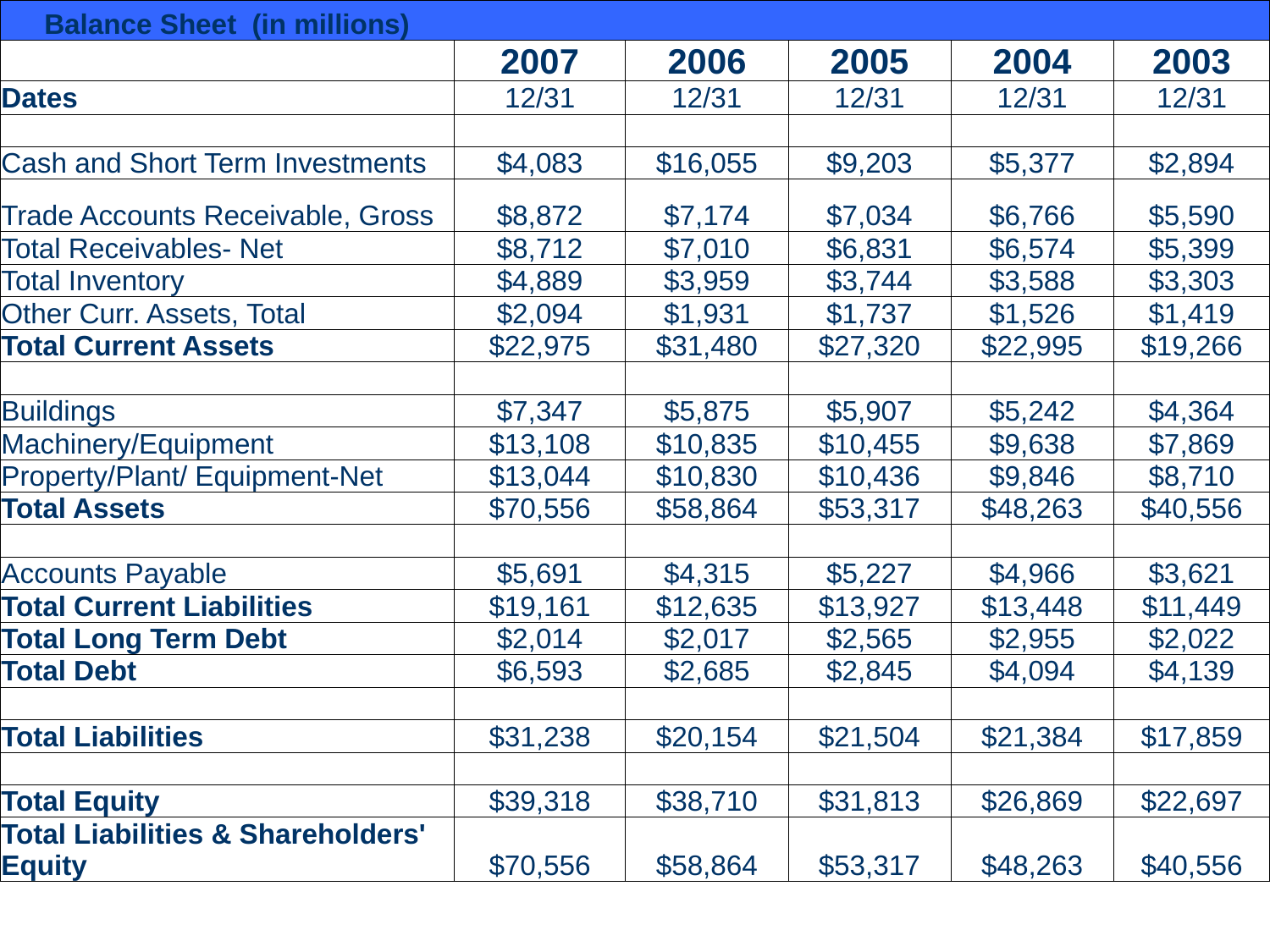

| Balance Sheet (in millions) |  |  |  |  |  |
| --- | --- | --- | --- | --- | --- |
|  | 2007 | 2006 | 2005 | 2004 | 2003 |
| Dates | 12/31 | 12/31 | 12/31 | 12/31 | 12/31 |
|  |  |  |  |  |  |
| Cash and Short Term Investments | $4,083 | $16,055 | $9,203 | $5,377 | $2,894 |
| Trade Accounts Receivable, Gross | $8,872 | $7,174 | $7,034 | $6,766 | $5,590 |
| Total Receivables- Net | $8,712 | $7,010 | $6,831 | $6,574 | $5,399 |
| Total Inventory | $4,889 | $3,959 | $3,744 | $3,588 | $3,303 |
| Other Curr. Assets, Total | $2,094 | $1,931 | $1,737 | $1,526 | $1,419 |
| Total Current Assets | $22,975 | $31,480 | $27,320 | $22,995 | $19,266 |
|  |  |  |  |  |  |
| Buildings | $7,347 | $5,875 | $5,907 | $5,242 | $4,364 |
| Machinery/Equipment | $13,108 | $10,835 | $10,455 | $9,638 | $7,869 |
| Property/Plant/ Equipment-Net | $13,044 | $10,830 | $10,436 | $9,846 | $8,710 |
| Total Assets | $70,556 | $58,864 | $53,317 | $48,263 | $40,556 |
|  |  |  |  |  |  |
| Accounts Payable | $5,691 | $4,315 | $5,227 | $4,966 | $3,621 |
| Total Current Liabilities | $19,161 | $12,635 | $13,927 | $13,448 | $11,449 |
| Total Long Term Debt | $2,014 | $2,017 | $2,565 | $2,955 | $2,022 |
| Total Debt | $6,593 | $2,685 | $2,845 | $4,094 | $4,139 |
|  |  |  |  |  |  |
| Total Liabilities | $31,238 | $20,154 | $21,504 | $21,384 | $17,859 |
|  |  |  |  |  |  |
| Total Equity | $39,318 | $38,710 | $31,813 | $26,869 | $22,697 |
| Total Liabilities & Shareholders' Equity | $70,556 | $58,864 | $53,317 | $48,263 | $40,556 |